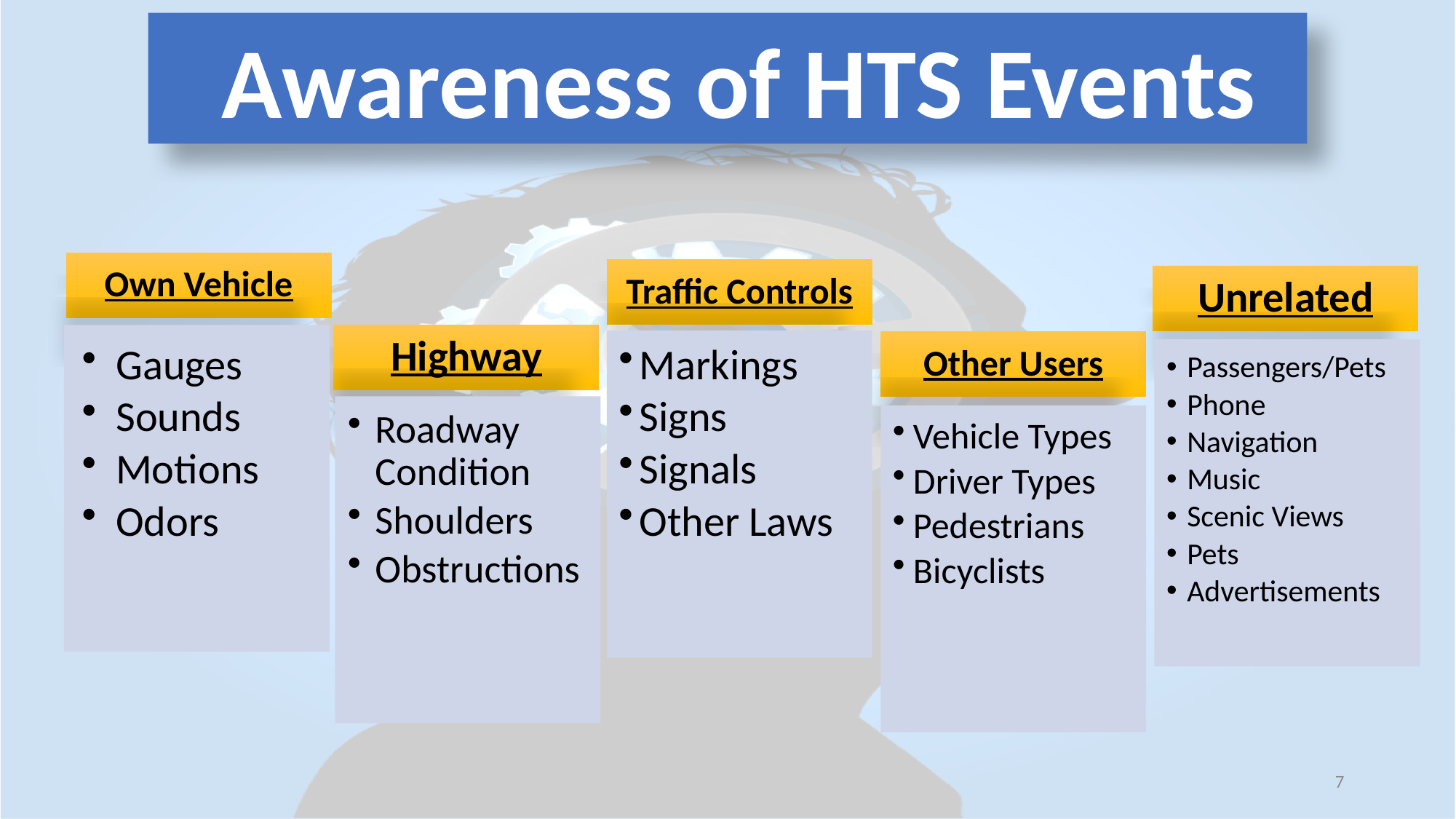

Awareness of HTS Events

Own Vehicle

Traffic Controls
Unrelated
Highway
Gauges
Sounds
Motions
Odors
Markings
Signs
Signals
Other Laws
Other Users
Passengers/Pets
Phone
Navigation
Music
Scenic Views
Pets
Advertisements

Roadway Condition
Shoulders
Obstructions
Vehicle Types
Driver Types
Pedestrians
Bicyclists

7